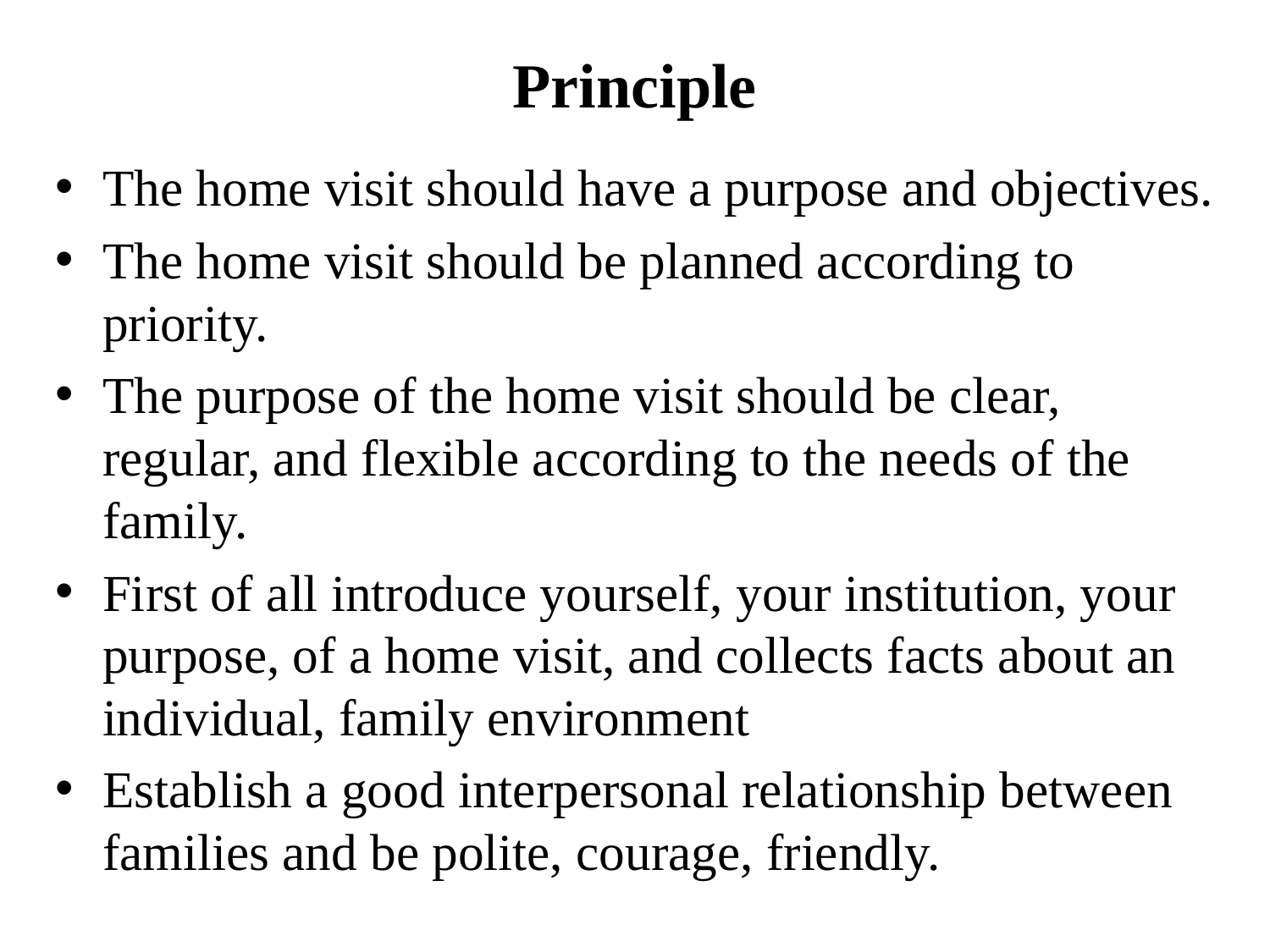

# Principle
The home visit should have a purpose and objectives.
The home visit should be planned according to priority.
The purpose of the home visit should be clear, regular, and flexible according to the needs of the family.
First of all introduce yourself, your institution, your purpose, of a home visit, and collects facts about an individual, family environment
Establish a good interpersonal relationship between families and be polite, courage, friendly.